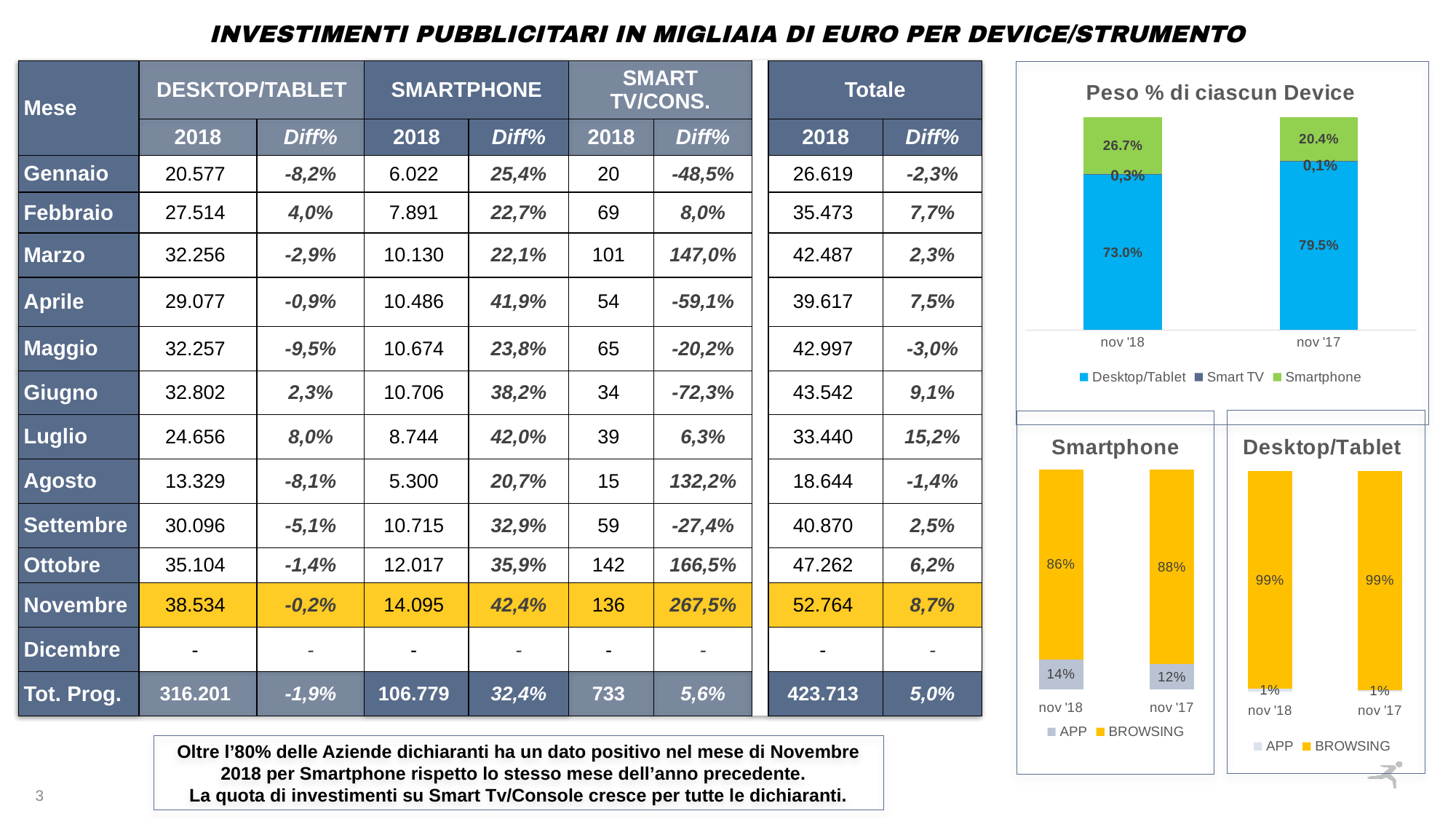

INVESTIMENTI PUBBLICITARI in migliaia di euro per DEVICE/STRUMENTO
| Mese | DESKTOP/TABLET |  | SMARTPHONE |  | SMART TV/CONS. |  |  | Totale |  |
| --- | --- | --- | --- | --- | --- | --- | --- | --- | --- |
|  | 2018 | Diff% | 2018 | Diff% | 2018 | Diff% |  | 2018 | Diff% |
| Gennaio | 20.577 | -8,2% | 6.022 | 25,4% | 20 | -48,5% |  | 26.619 | -2,3% |
| Febbraio | 27.514 | 4,0% | 7.891 | 22,7% | 69 | 8,0% |  | 35.473 | 7,7% |
| Marzo | 32.256 | -2,9% | 10.130 | 22,1% | 101 | 147,0% |  | 42.487 | 2,3% |
| Aprile | 29.077 | -0,9% | 10.486 | 41,9% | 54 | -59,1% |  | 39.617 | 7,5% |
| Maggio | 32.257 | -9,5% | 10.674 | 23,8% | 65 | -20,2% |  | 42.997 | -3,0% |
| Giugno | 32.802 | 2,3% | 10.706 | 38,2% | 34 | -72,3% |  | 43.542 | 9,1% |
| Luglio | 24.656 | 8,0% | 8.744 | 42,0% | 39 | 6,3% |  | 33.440 | 15,2% |
| Agosto | 13.329 | -8,1% | 5.300 | 20,7% | 15 | 132,2% |  | 18.644 | -1,4% |
| Settembre | 30.096 | -5,1% | 10.715 | 32,9% | 59 | -27,4% |  | 40.870 | 2,5% |
| Ottobre | 35.104 | -1,4% | 12.017 | 35,9% | 142 | 166,5% |  | 47.262 | 6,2% |
| Novembre | 38.534 | -0,2% | 14.095 | 42,4% | 136 | 267,5% |  | 52.764 | 8,7% |
| Dicembre | - | - | - | - | - | - |  | - | - |
| Tot. Prog. | 316.201 | -1,9% | 106.779 | 32,4% | 733 | 5,6% |  | 423.713 | 5,0% |

### Chart: Peso % di ciascun Device

| Category | Desktop/Tablet | Smart TV | Smartphone |
|---|---|---|---|
| nov '18 | 0.7303052462303631 | 0.002569268881556639 | 0.26712548488808024 |
| nov '17 | 0.7954085660925437 | 0.0007598377435190237 | 0.20383159616393737 |
0,1%
0,3%

### Chart: Smartphone

| Category | APP | BROWSING |
|---|---|---|
| nov '18 | 0.13759062774836123 | 0.8624093722516387 |
| nov '17 | 0.11479406211537566 | 0.8852059378846243 |

### Chart: Desktop/Tablet

| Category | APP | BROWSING |
|---|---|---|
| nov '18 | 0.0135898673543495 | 0.9864101326456505 |
| nov '17 | 0.008261067991721093 | 0.991738932008279 |
Oltre l’80% delle Aziende dichiaranti ha un dato positivo nel mese di Novembre 2018 per Smartphone rispetto lo stesso mese dell’anno precedente.
La quota di investimenti su Smart Tv/Console cresce per tutte le dichiaranti.
3